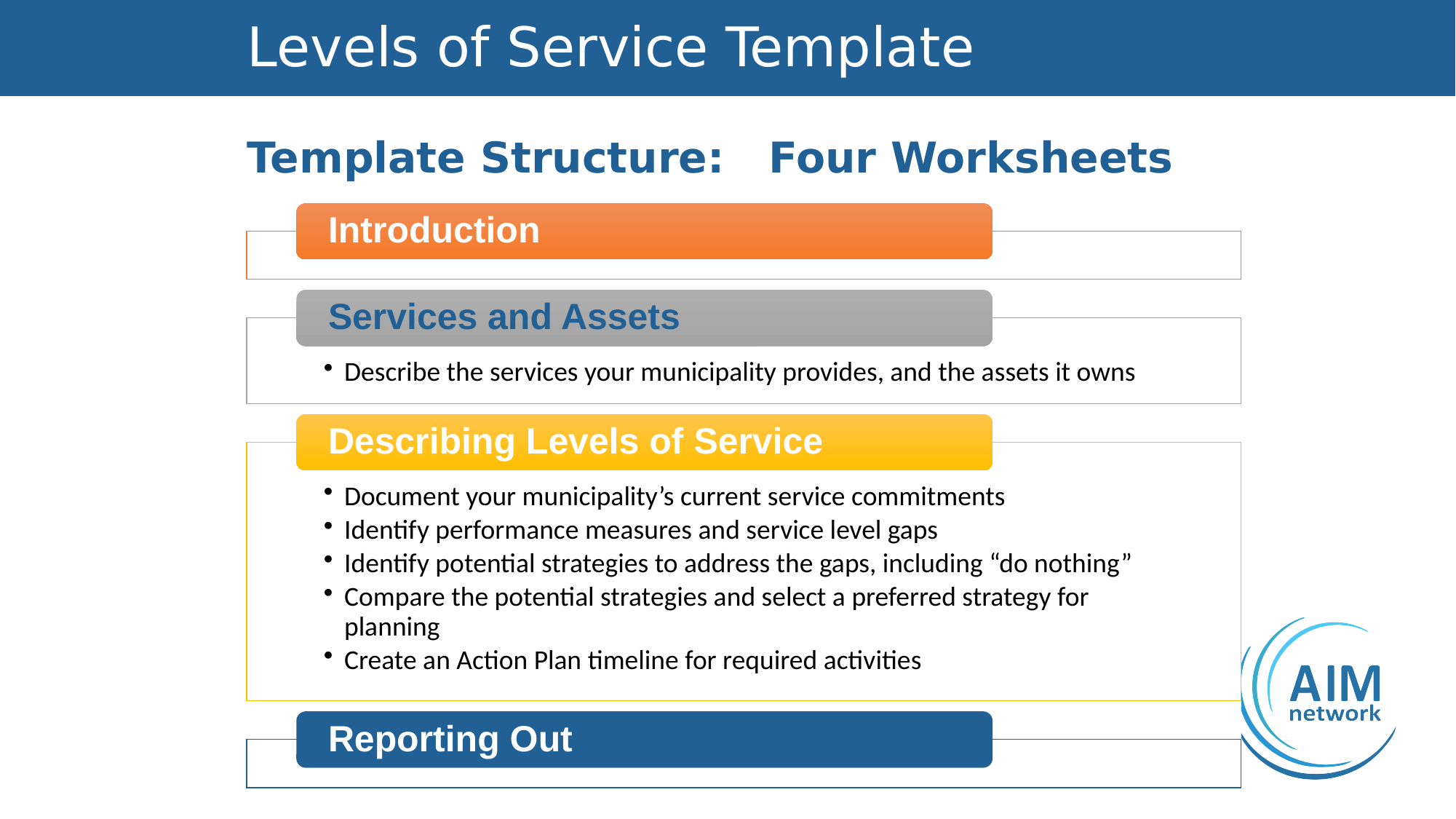

# Levels of Service Template
Template Structure:   Four Worksheets
Introduction
Describe the services your municipality provides, and the assets it owns
Services and Assets
Document your municipality’s current service commitments
Identify performance measures and service level gaps
Identify potential strategies to address the gaps, including “do nothing”
Compare the potential strategies and select a preferred strategy for planning
Create an Action Plan timeline for required activities
Describing Levels of Service
Reporting Out